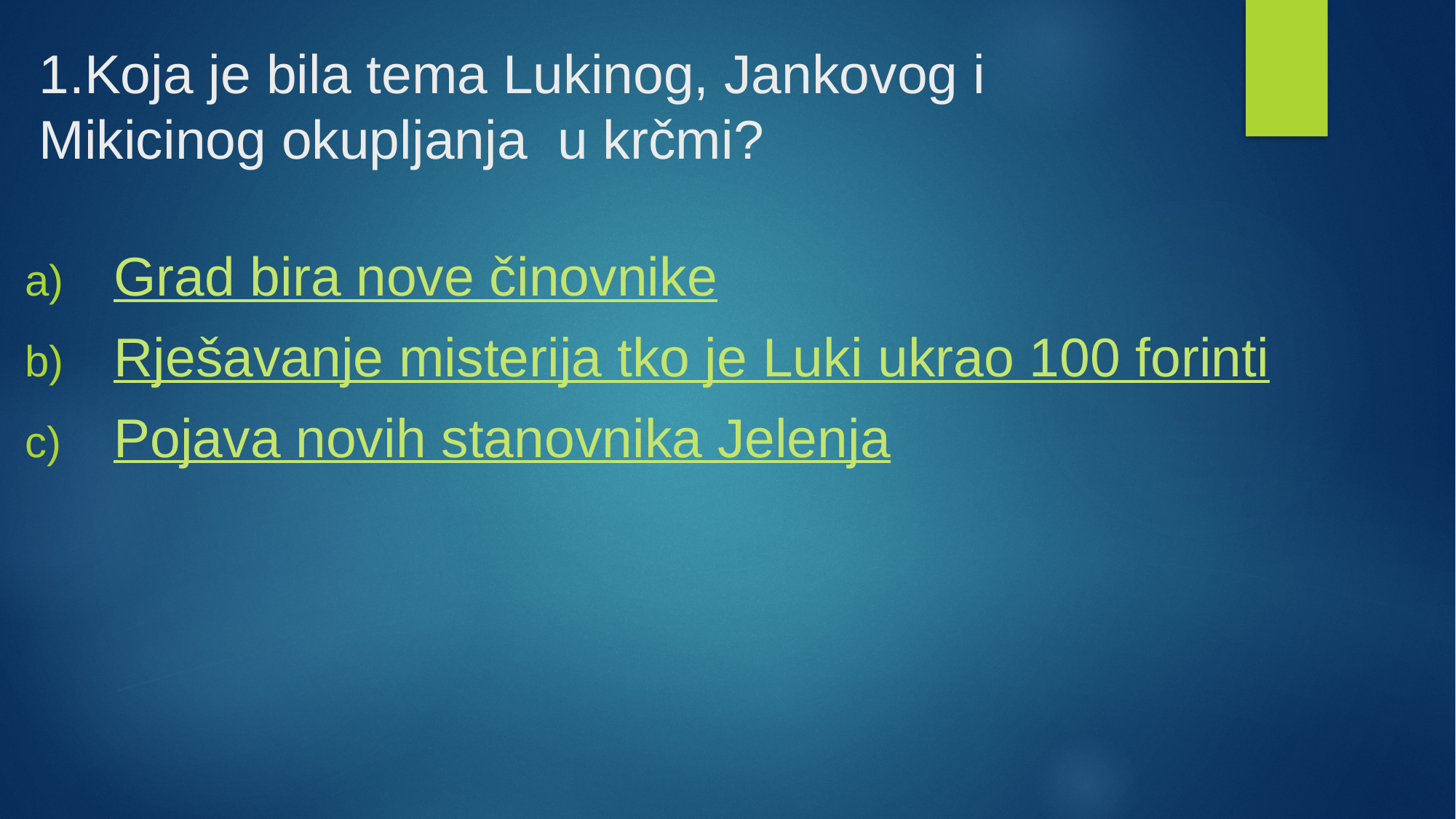

# 1.Koja je bila tema Lukinog, Jankovog i Mikicinog okupljanja  u krčmi?
Grad bira nove činovnike
Rješavanje misterija tko je Luki ukrao 100 forinti
Pojava novih stanovnika Jelenja